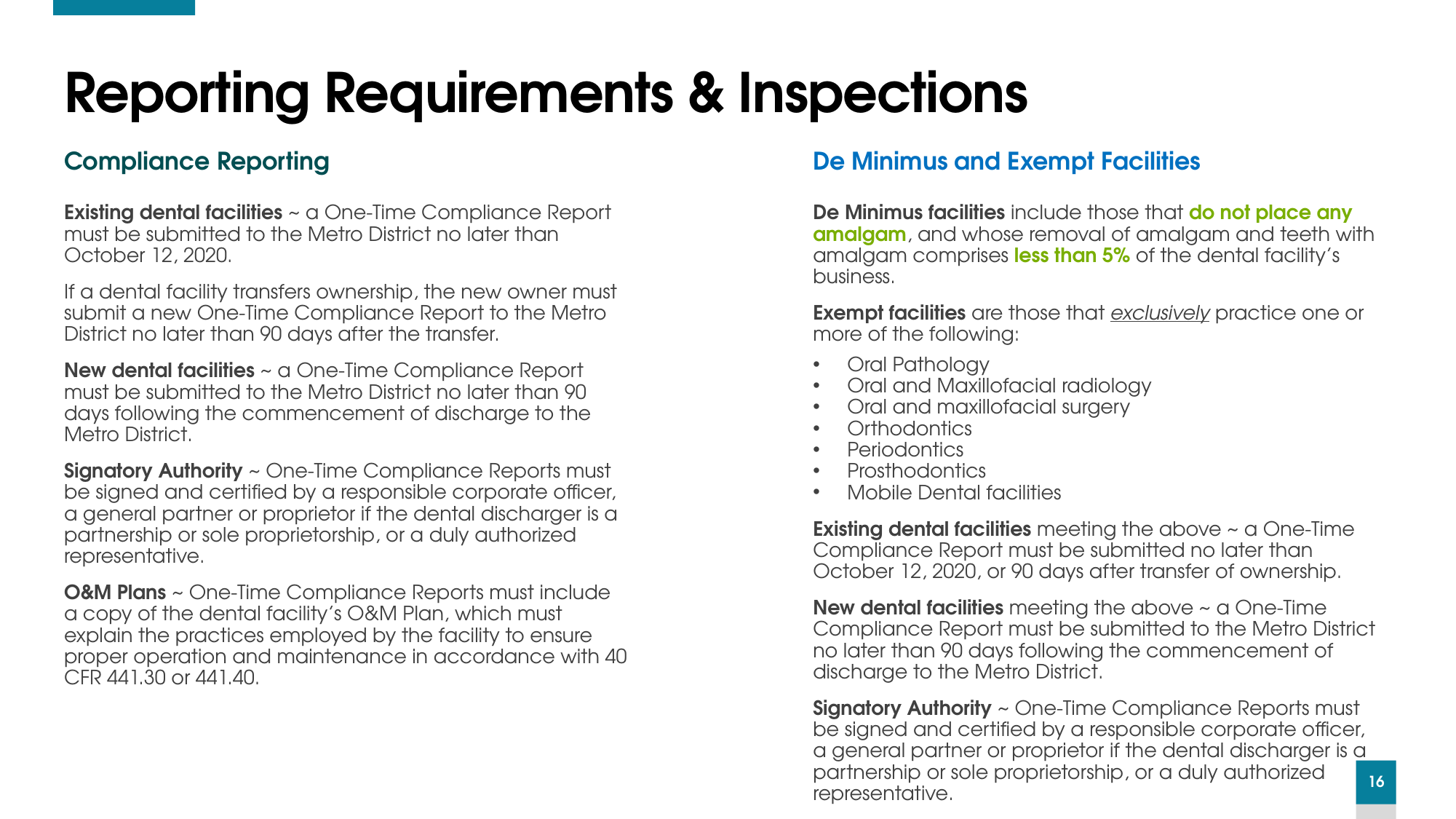

# Reporting Requirements & Inspections
Compliance Reporting
De Minimus and Exempt Facilities
Existing dental facilities ~ a One-Time Compliance Report must be submitted to the Metro District no later than October 12, 2020.
If a dental facility transfers ownership, the new owner must submit a new One-Time Compliance Report to the Metro District no later than 90 days after the transfer.
New dental facilities ~ a One-Time Compliance Report must be submitted to the Metro District no later than 90 days following the commencement of discharge to the Metro District.
Signatory Authority ~ One-Time Compliance Reports must be signed and certified by a responsible corporate officer, a general partner or proprietor if the dental discharger is a partnership or sole proprietorship, or a duly authorized representative.
O&M Plans ~ One-Time Compliance Reports must include a copy of the dental facility’s O&M Plan, which must explain the practices employed by the facility to ensure proper operation and maintenance in accordance with 40 CFR 441.30 or 441.40.
De Minimus facilities include those that do not place any amalgam, and whose removal of amalgam and teeth with amalgam comprises less than 5% of the dental facility’s business.
Exempt facilities are those that exclusively practice one or more of the following:
Oral Pathology
Oral and Maxillofacial radiology
Oral and maxillofacial surgery
Orthodontics
Periodontics
Prosthodontics
Mobile Dental facilities
Existing dental facilities meeting the above ~ a One-Time Compliance Report must be submitted no later than October 12, 2020, or 90 days after transfer of ownership.
New dental facilities meeting the above ~ a One-Time Compliance Report must be submitted to the Metro District no later than 90 days following the commencement of discharge to the Metro District.
Signatory Authority ~ One-Time Compliance Reports must be signed and certified by a responsible corporate officer, a general partner or proprietor if the dental discharger is a partnership or sole proprietorship, or a duly authorized representative.